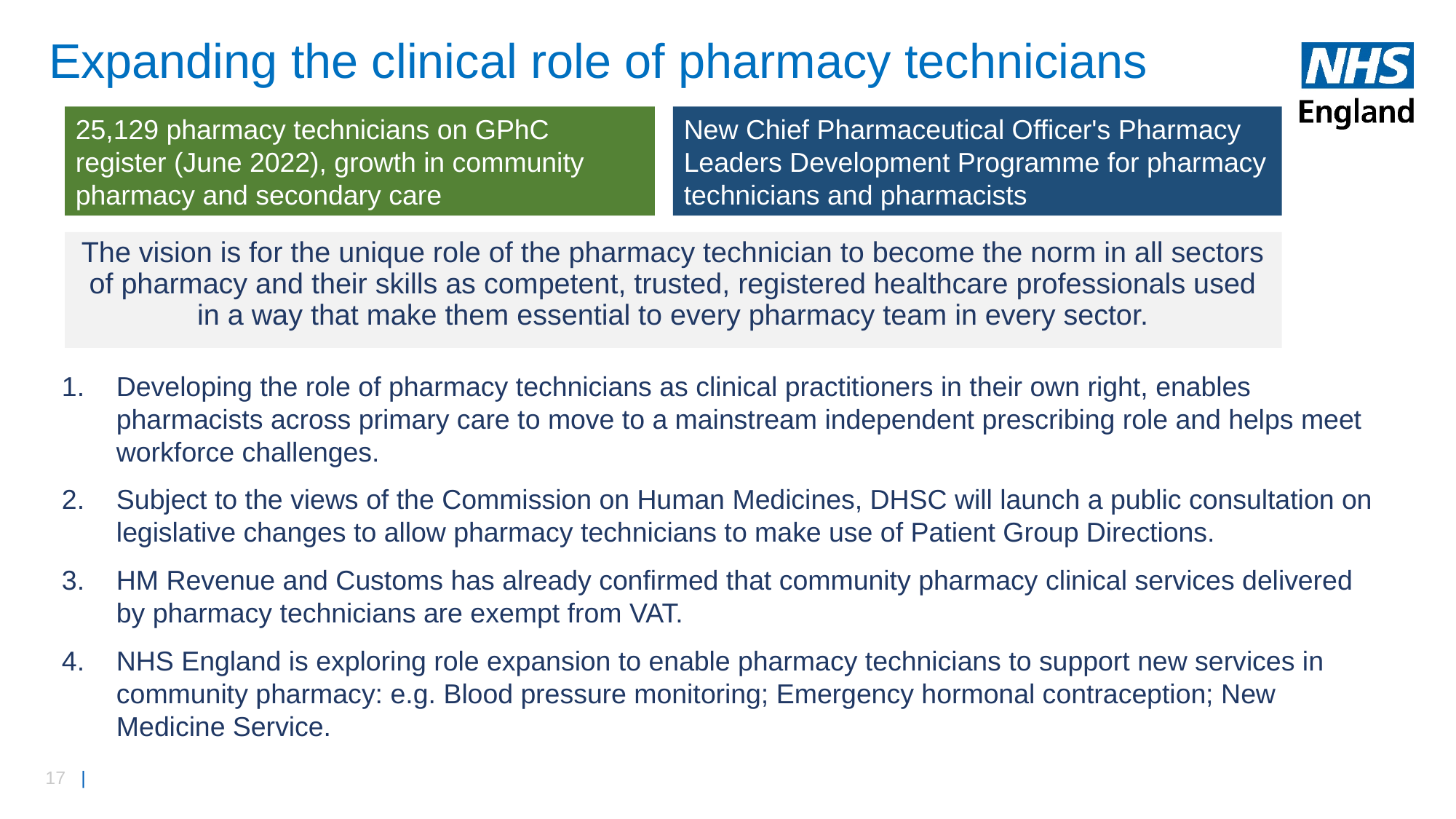

# Expanding the clinical role of pharmacy technicians
25,129 pharmacy technicians on GPhC register (June 2022), growth in community pharmacy and secondary care
New Chief Pharmaceutical Officer's Pharmacy Leaders Development Programme for pharmacy technicians and pharmacists
The vision is for the unique role of the pharmacy technician to become the norm in all sectors of pharmacy and their skills as competent, trusted, registered healthcare professionals used in a way that make them essential to every pharmacy team in every sector.

Developing the role of pharmacy technicians as clinical practitioners in their own right, enables pharmacists across primary care to move to a mainstream independent prescribing role and helps meet workforce challenges.
Subject to the views of the Commission on Human Medicines, DHSC will launch a public consultation on legislative changes to allow pharmacy technicians to make use of Patient Group Directions.
HM Revenue and Customs has already confirmed that community pharmacy clinical services delivered by pharmacy technicians are exempt from VAT.
NHS England is exploring role expansion to enable pharmacy technicians to support new services in community pharmacy: e.g. Blood pressure monitoring; Emergency hormonal contraception; New Medicine Service.